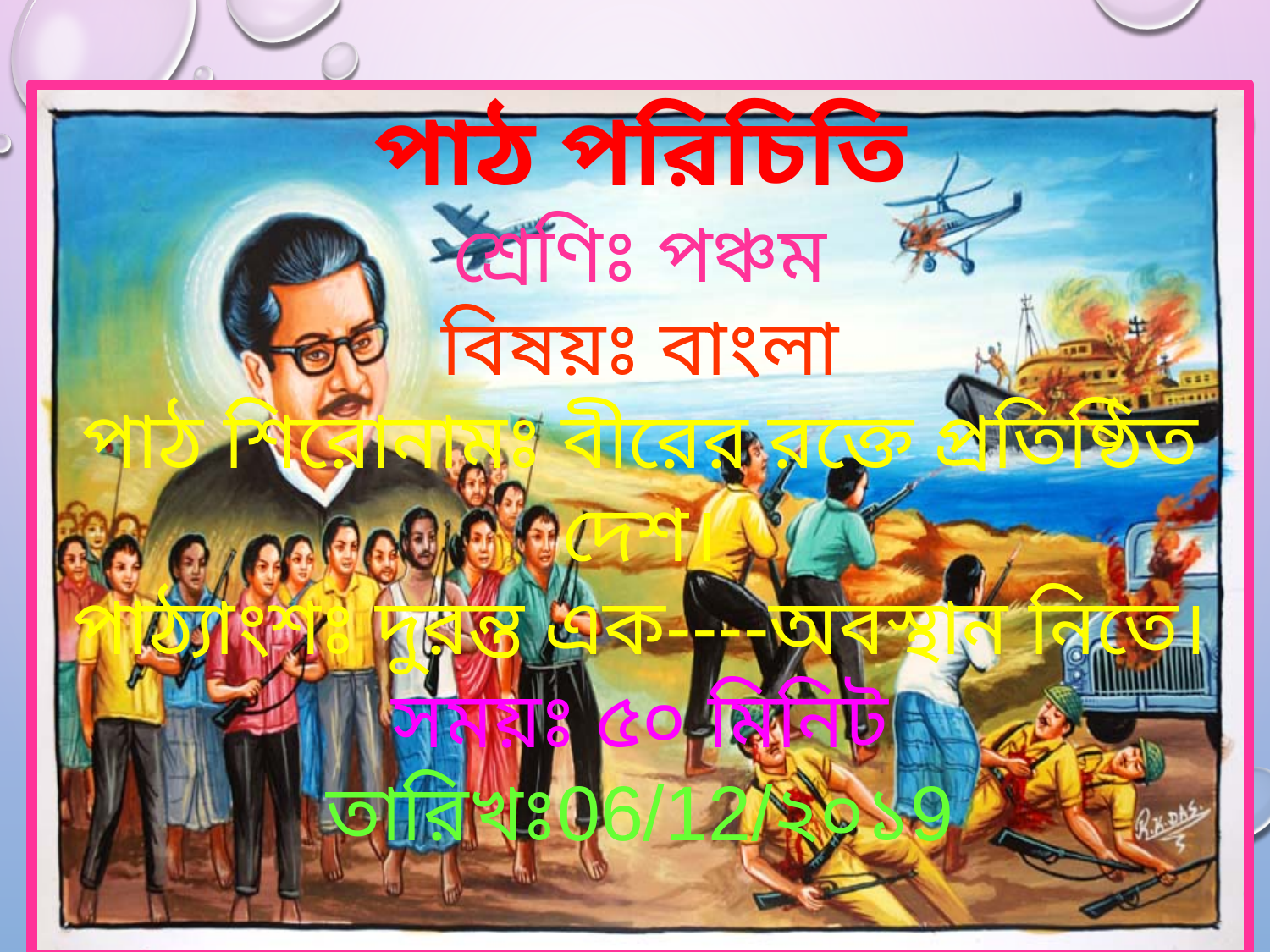

পাঠ পরিচিতি
শ্রেণিঃ পঞ্চম
বিষয়ঃ বাংলা
পাঠ শিরোনামঃ বীরের রক্তে প্রতিষ্ঠিত দেশ।
পাঠ্যাংশঃ দুরন্ত এক----অবস্থান নিতে।
সময়ঃ ৫০ মিনিট
তারিখঃ06/12/২০১9